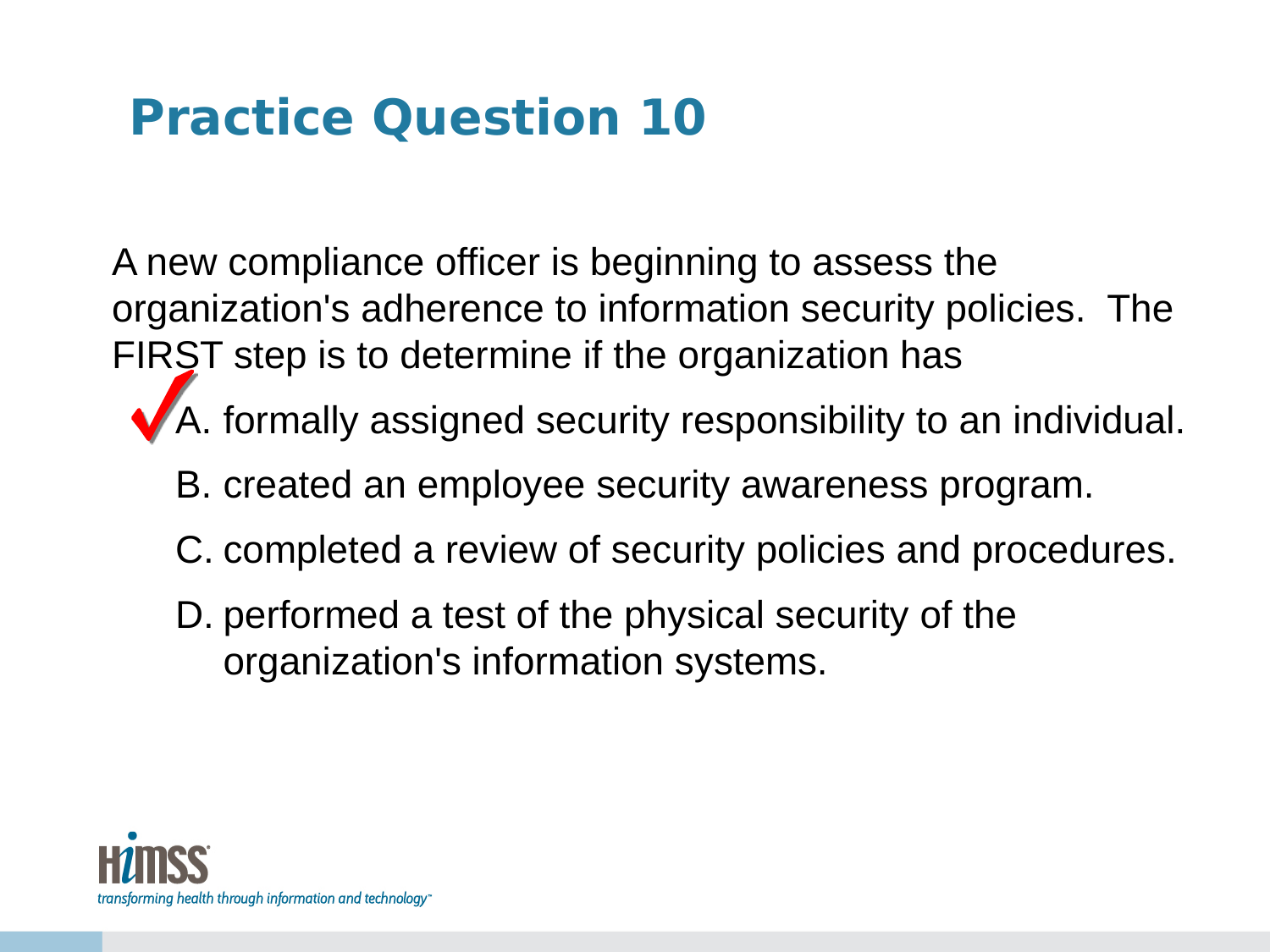

# Practice Question 10
A new compliance officer is beginning to assess the organization's adherence to information security policies.  The FIRST step is to determine if the organization has
formally assigned security responsibility to an individual.
created an employee security awareness program.
completed a review of security policies and procedures.
performed a test of the physical security of the organization's information systems.